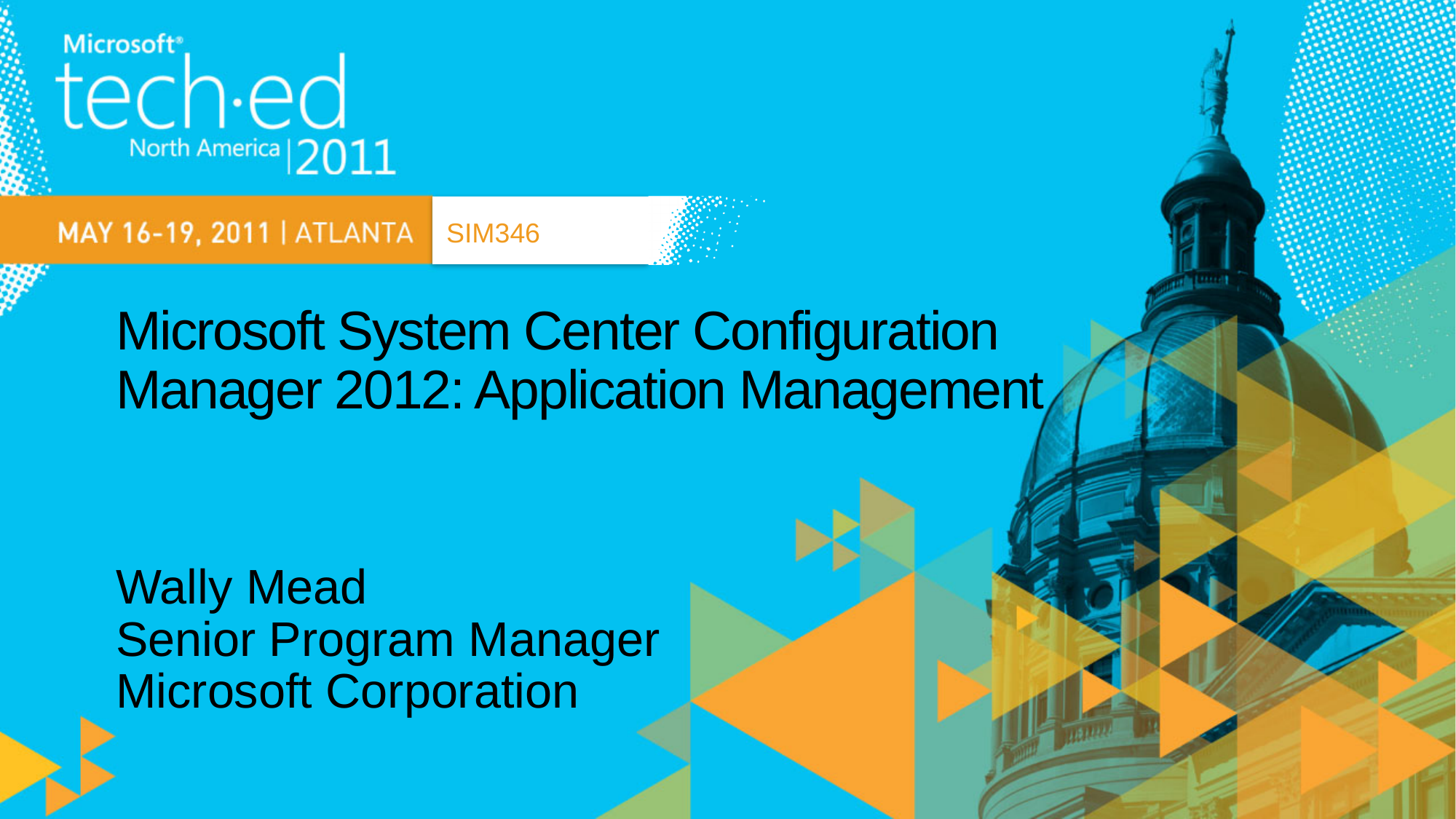

SIM346
# Microsoft System Center Configuration Manager 2012: Application Management
Wally Mead
Senior Program Manager
Microsoft Corporation